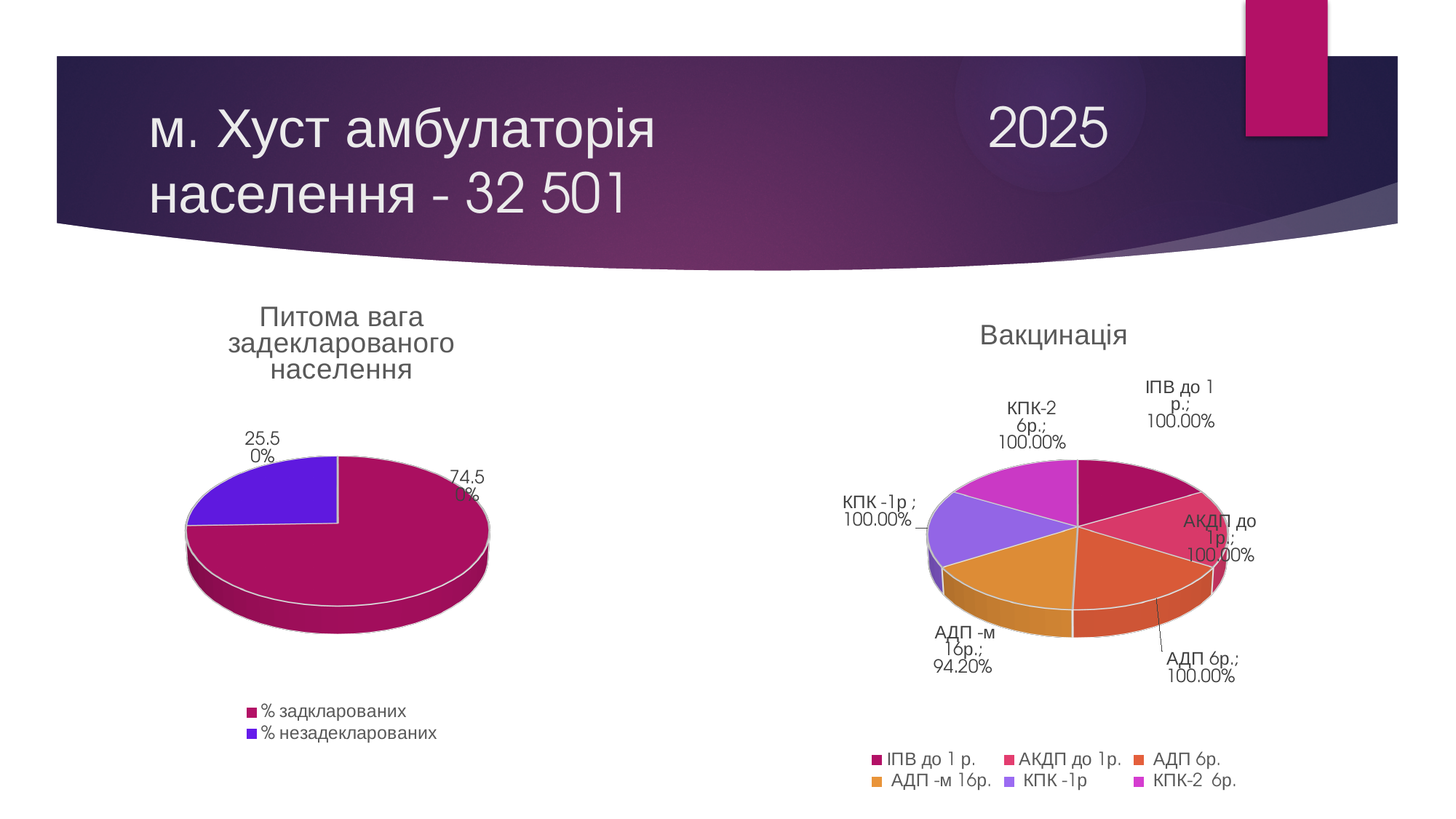

# м. Хуст амбулаторія                      2025 населення - 32 501

[unsupported chart]

[unsupported chart]